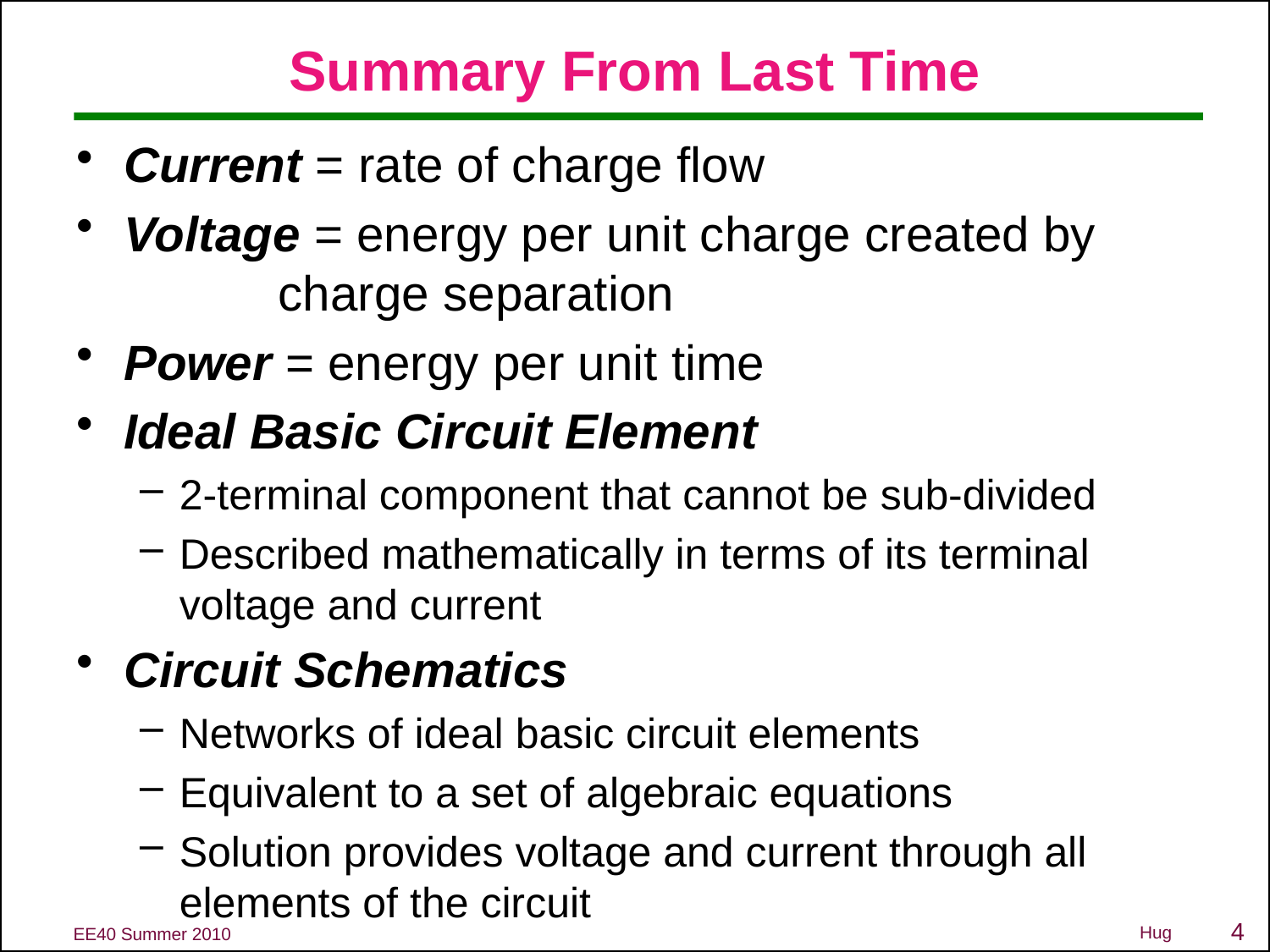

# Summary From Last Time
Current = rate of charge flow
Voltage = energy per unit charge created by 		  charge separation
Power = energy per unit time
Ideal Basic Circuit Element
2-terminal component that cannot be sub-divided
Described mathematically in terms of its terminal voltage and current
Circuit Schematics
Networks of ideal basic circuit elements
Equivalent to a set of algebraic equations
Solution provides voltage and current through all elements of the circuit